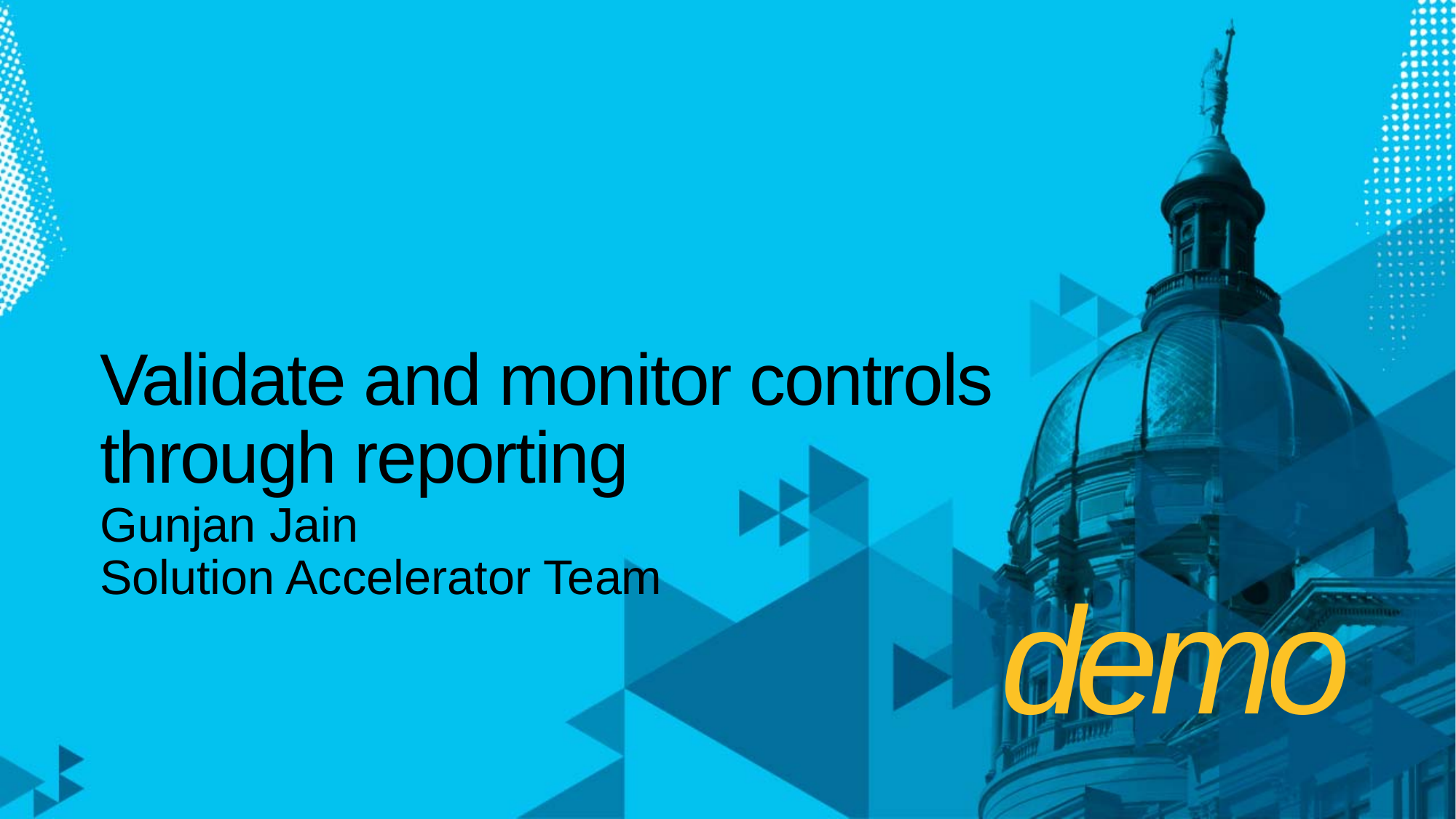

# Validate and monitor controls through reporting
Gunjan Jain
Solution Accelerator Team
demo